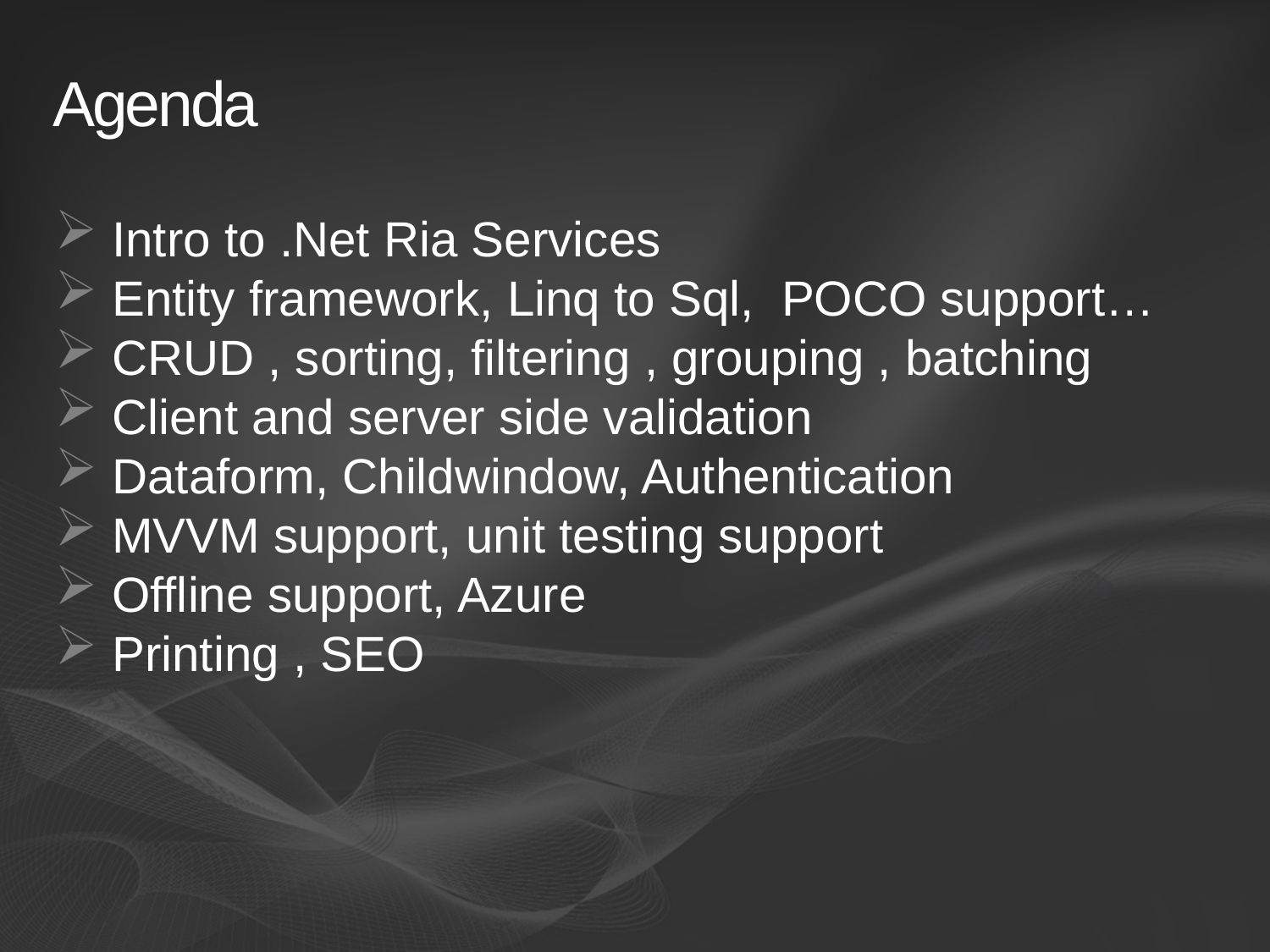

Agenda
 Intro to .Net Ria Services
 Entity framework, Linq to Sql,  POCO support…
 CRUD , sorting, filtering , grouping , batching
 Client and server side validation
 Dataform, Childwindow, Authentication
 MVVM support, unit testing support
 Offline support, Azure
 Printing , SEO